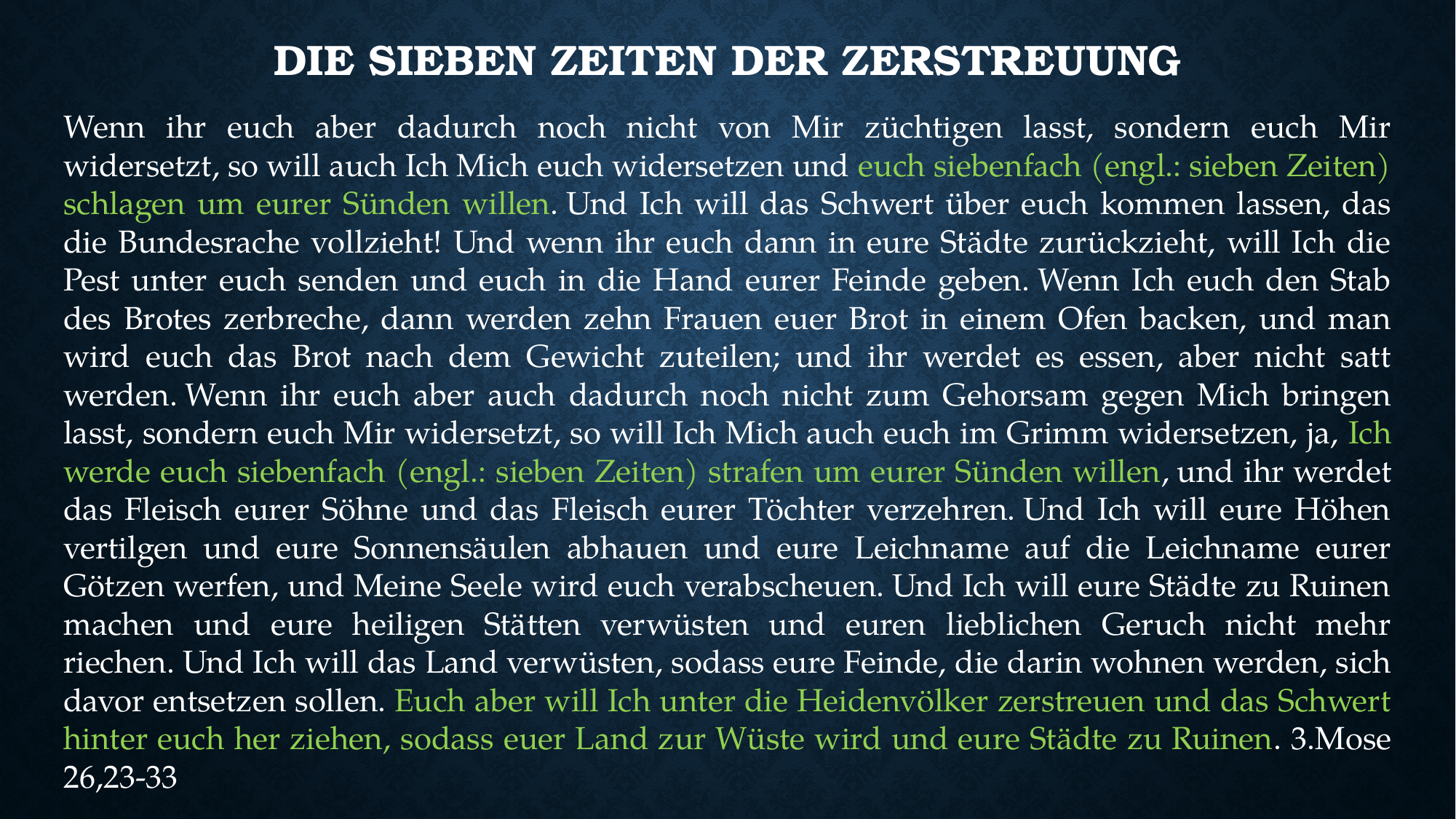

# Die Sieben zeiten der zerstreuung
Wenn ihr euch aber dadurch noch nicht von Mir züchtigen lasst, sondern euch Mir widersetzt, so will auch Ich Mich euch widersetzen und euch siebenfach (engl.: sieben Zeiten) schlagen um eurer Sünden willen. Und Ich will das Schwert über euch kommen lassen, das die Bundesrache vollzieht! Und wenn ihr euch dann in eure Städte zurückzieht, will Ich die Pest unter euch senden und euch in die Hand eurer Feinde geben. Wenn Ich euch den Stab des Brotes zerbreche, dann werden zehn Frauen euer Brot in einem Ofen backen, und man wird euch das Brot nach dem Gewicht zuteilen; und ihr werdet es essen, aber nicht satt werden. Wenn ihr euch aber auch dadurch noch nicht zum Gehorsam gegen Mich bringen lasst, sondern euch Mir widersetzt, so will Ich Mich auch euch im Grimm widersetzen, ja, Ich werde euch siebenfach (engl.: sieben Zeiten) strafen um eurer Sünden willen, und ihr werdet das Fleisch eurer Söhne und das Fleisch eurer Töchter verzehren. Und Ich will eure Höhen vertilgen und eure Sonnensäulen abhauen und eure Leichname auf die Leichname eurer Götzen werfen, und Meine Seele wird euch verabscheuen. Und Ich will eure Städte zu Ruinen machen und eure heiligen Stätten verwüsten und euren lieblichen Geruch nicht mehr riechen. Und Ich will das Land verwüsten, sodass eure Feinde, die darin wohnen werden, sich davor entsetzen sollen. Euch aber will Ich unter die Heidenvölker zerstreuen und das Schwert hinter euch her ziehen, sodass euer Land zur Wüste wird und eure Städte zu Ruinen. 3.Mose 26,23-33